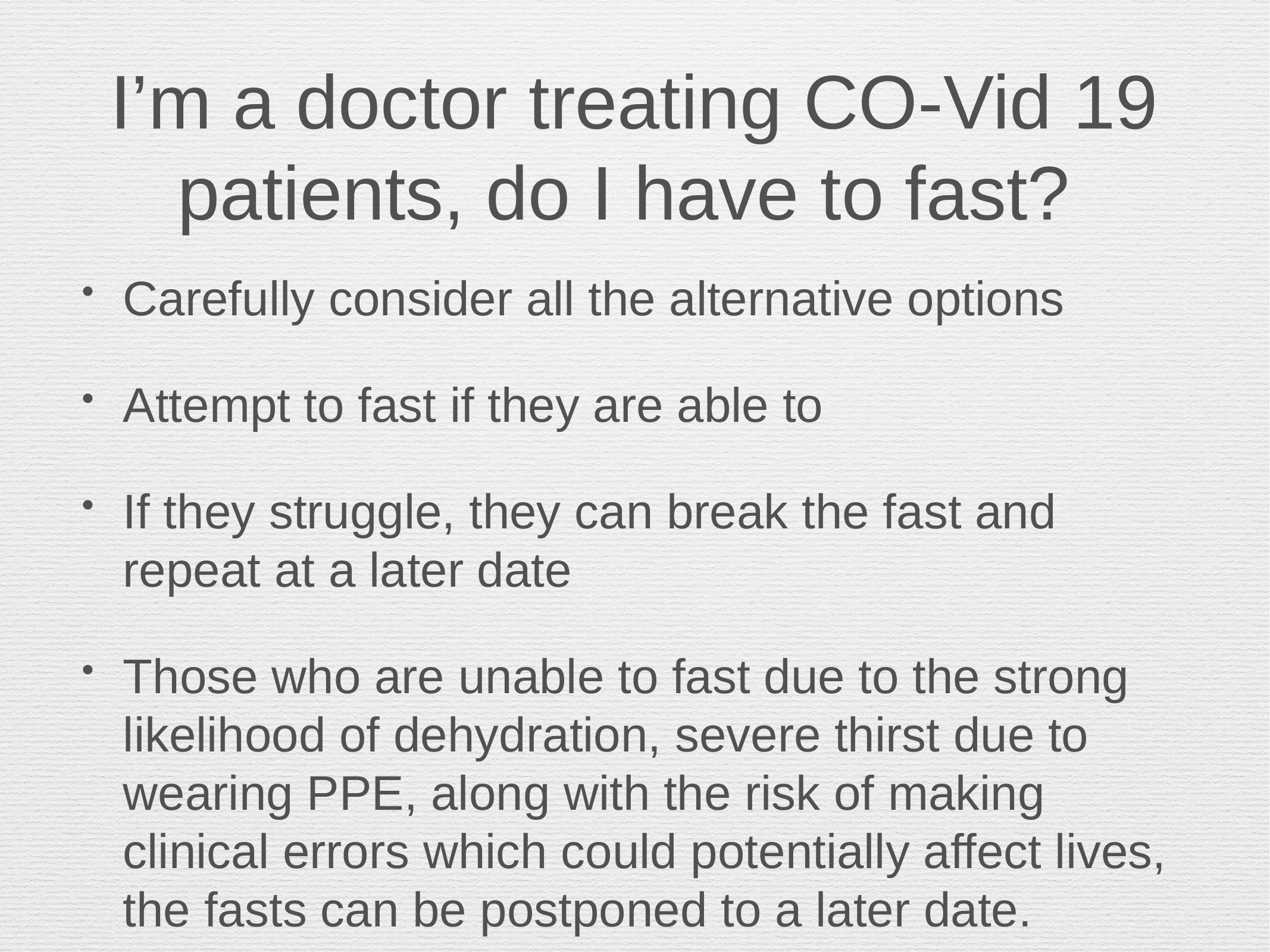

# I’m a doctor treating CO-Vid 19 patients, do I have to fast?
Carefully consider all the alternative options
Attempt to fast if they are able to
If they struggle, they can break the fast and repeat at a later date
Those who are unable to fast due to the strong likelihood of dehydration, severe thirst due to wearing PPE, along with the risk of making clinical errors which could potentially affect lives, the fasts can be postponed to a later date.